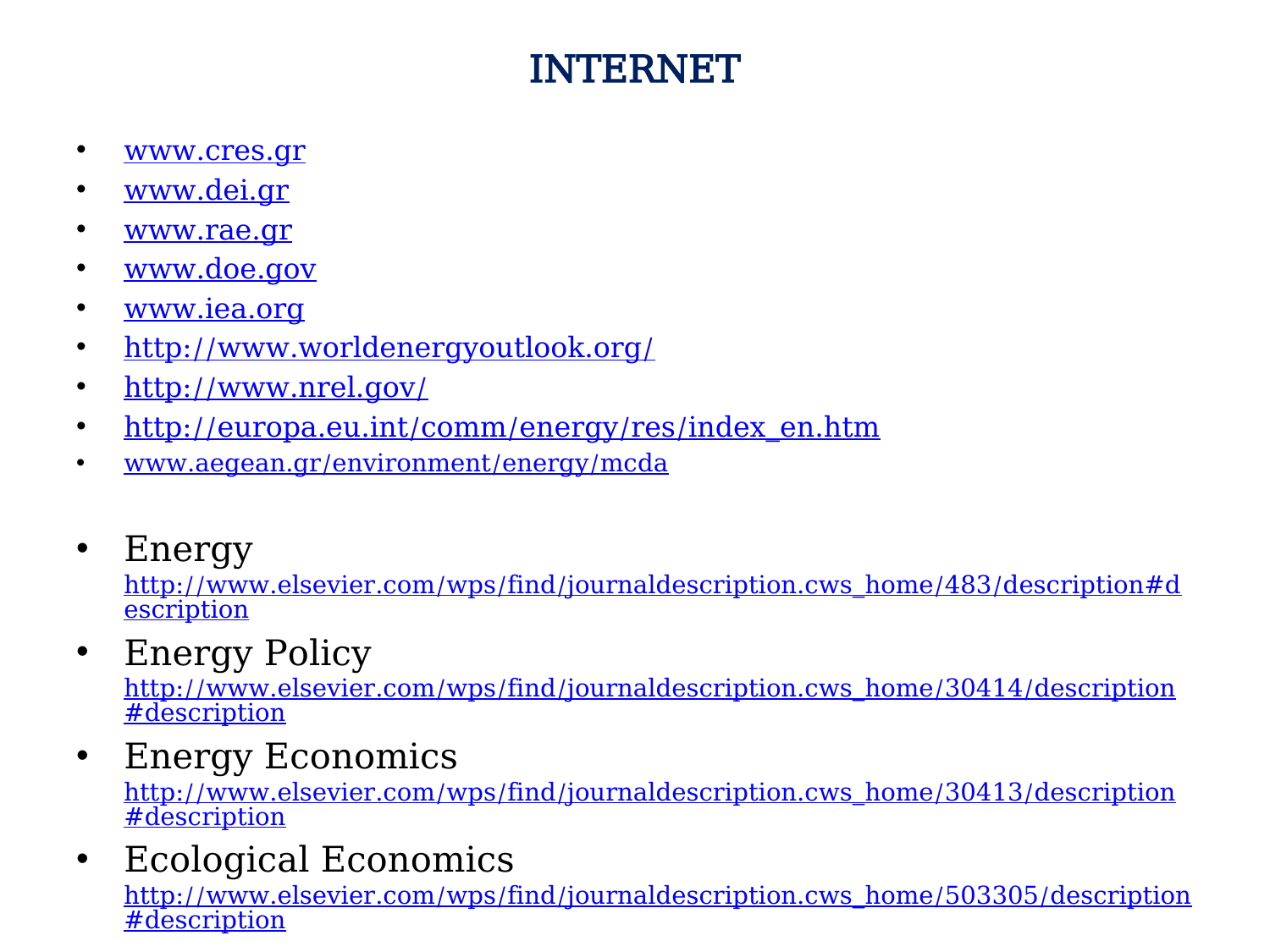

# INTERNET
www.cres.gr
www.dei.gr
www.rae.gr
www.doe.gov
www.iea.org
http://www.worldenergyoutlook.org/
http://www.nrel.gov/
http://europa.eu.int/comm/energy/res/index_en.htm
www.aegean.gr/environment/energy/mcda

Energy http://www.elsevier.com/wps/find/journaldescription.cws_home/483/description#description
Energy Policy http://www.elsevier.com/wps/find/journaldescription.cws_home/30414/description#description
Energy Economics http://www.elsevier.com/wps/find/journaldescription.cws_home/30413/description#description
Ecological Economics http://www.elsevier.com/wps/find/journaldescription.cws_home/503305/description#description